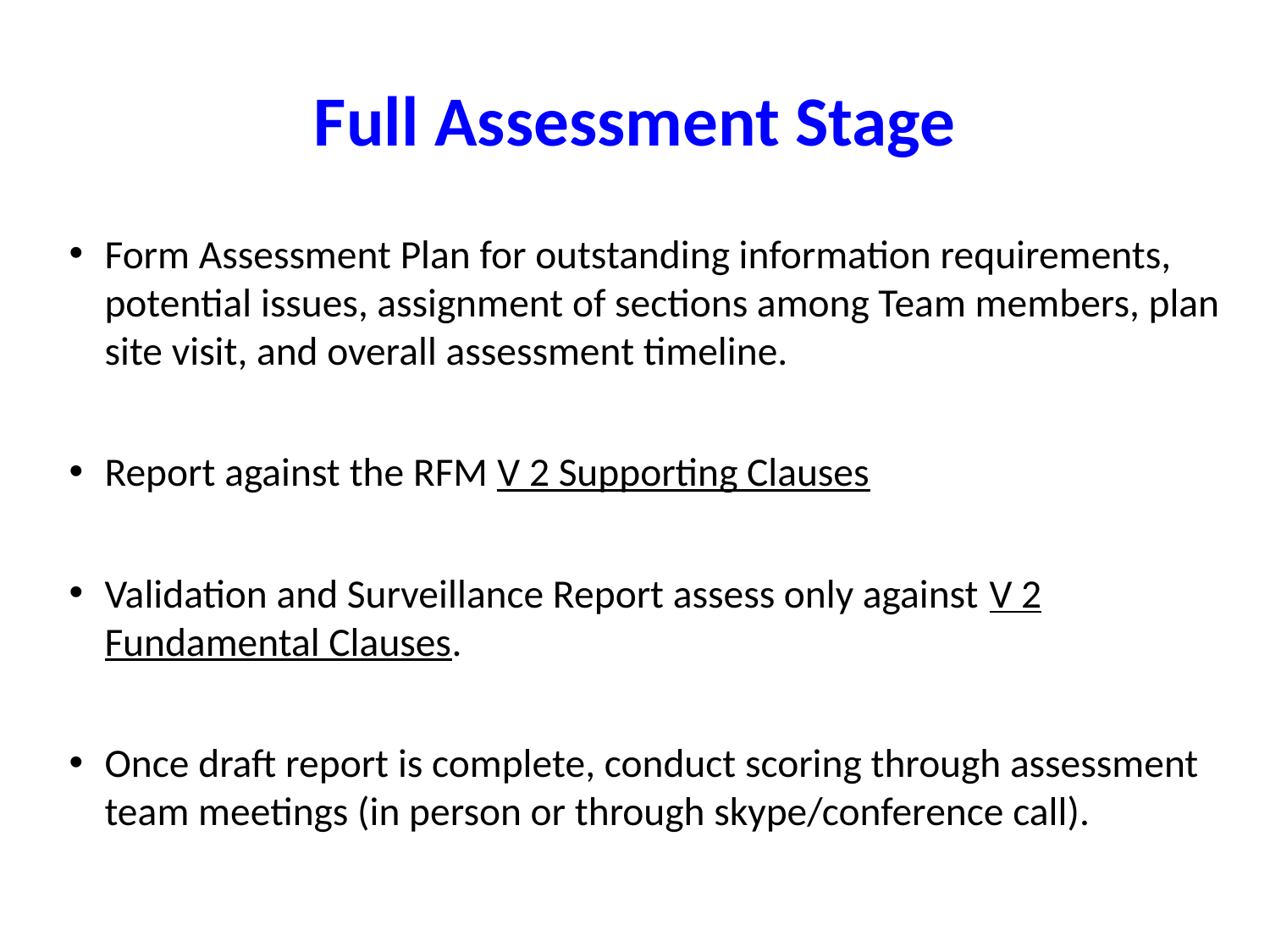

# Full Assessment Stage

Form Assessment Plan for outstanding information requirements, potential issues, assignment of sections among Team members, plan site visit, and overall assessment timeline.

Report against the RFM V 2 Supporting Clauses

Validation and Surveillance Report assess only against V 2 Fundamental Clauses.

Once draft report is complete, conduct scoring through assessment team meetings (in person or through skype/conference call).